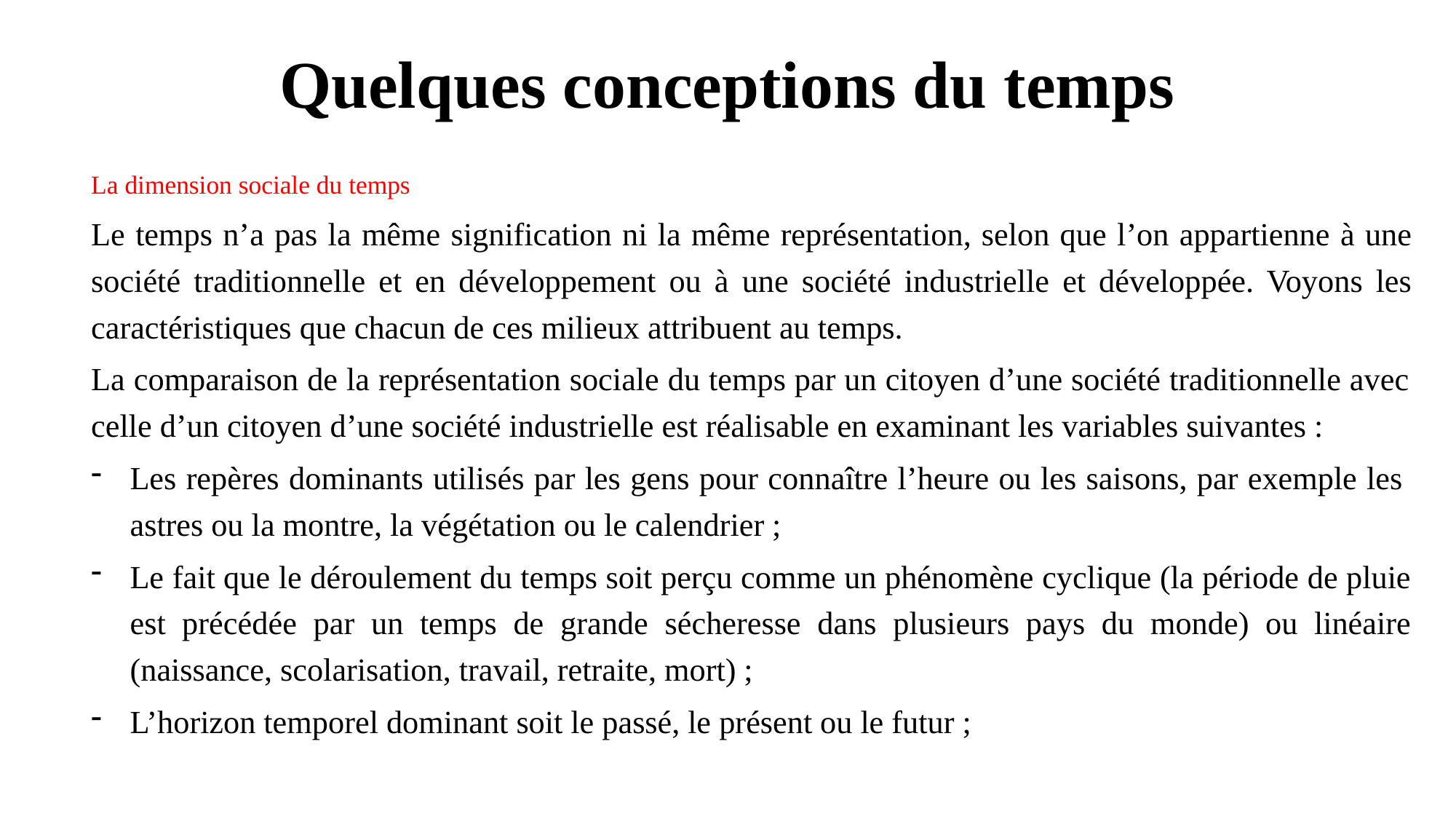

# Quelques conceptions du temps

La dimension sociale du temps
Le temps n’a pas la même signification ni la même représentation, selon que l’on appartienne à une société traditionnelle et en développement ou à une société industrielle et développée. Voyons les caractéristiques que chacun de ces milieux attribuent au temps.
La comparaison de la représentation sociale du temps par un citoyen d’une société traditionnelle avec celle d’un citoyen d’une société industrielle est réalisable en examinant les variables suivantes :
Les repères dominants utilisés par les gens pour connaître l’heure ou les saisons, par exemple les astres ou la montre, la végétation ou le calendrier ;
Le fait que le déroulement du temps soit perçu comme un phénomène cyclique (la période de pluie est précédée par un temps de grande sécheresse dans plusieurs pays du monde) ou linéaire (naissance, scolarisation, travail, retraite, mort) ;
L’horizon temporel dominant soit le passé, le présent ou le futur ;